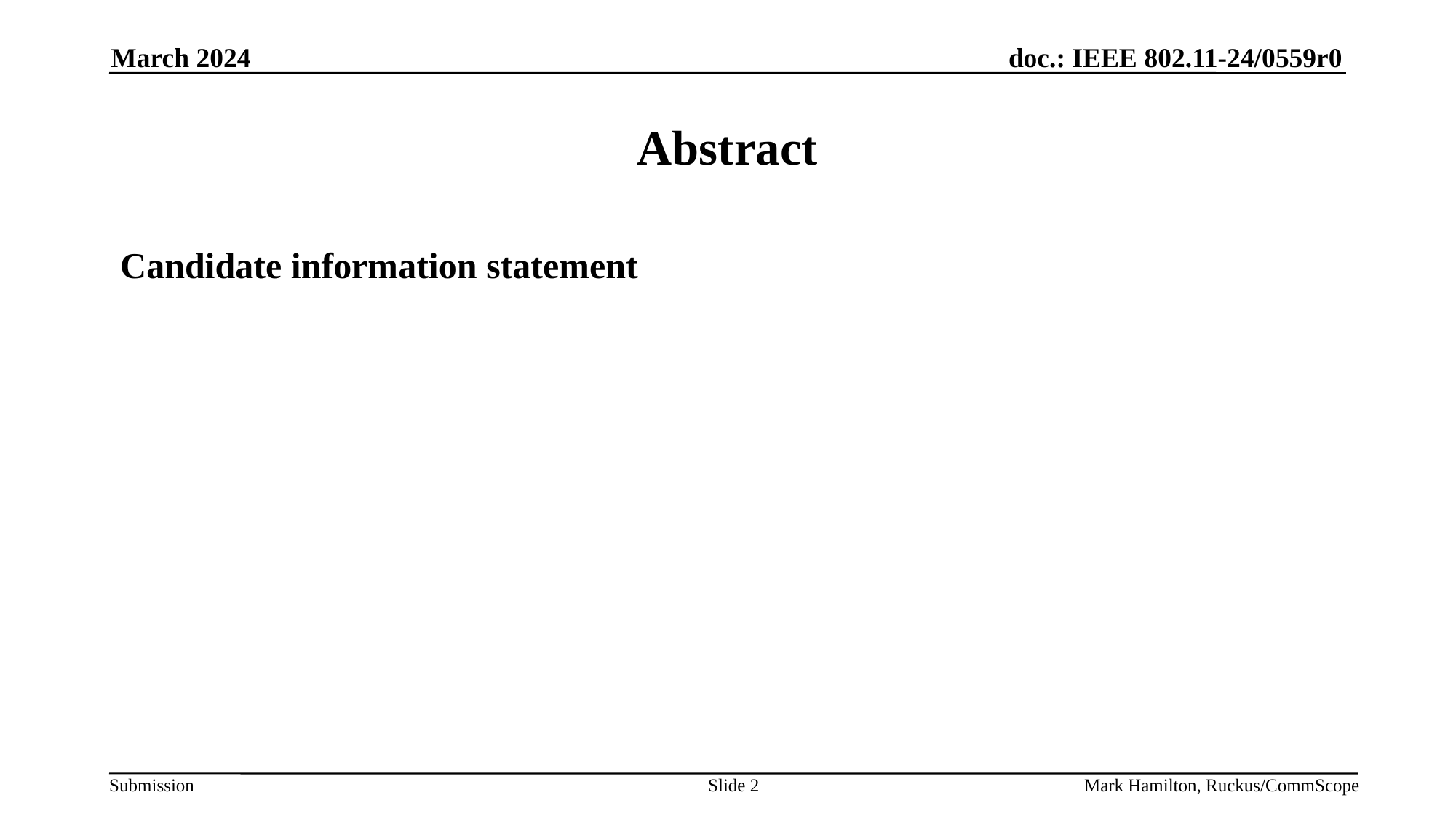

March 2024
# Abstract
Candidate information statement
Slide 2
Mark Hamilton, Ruckus/CommScope